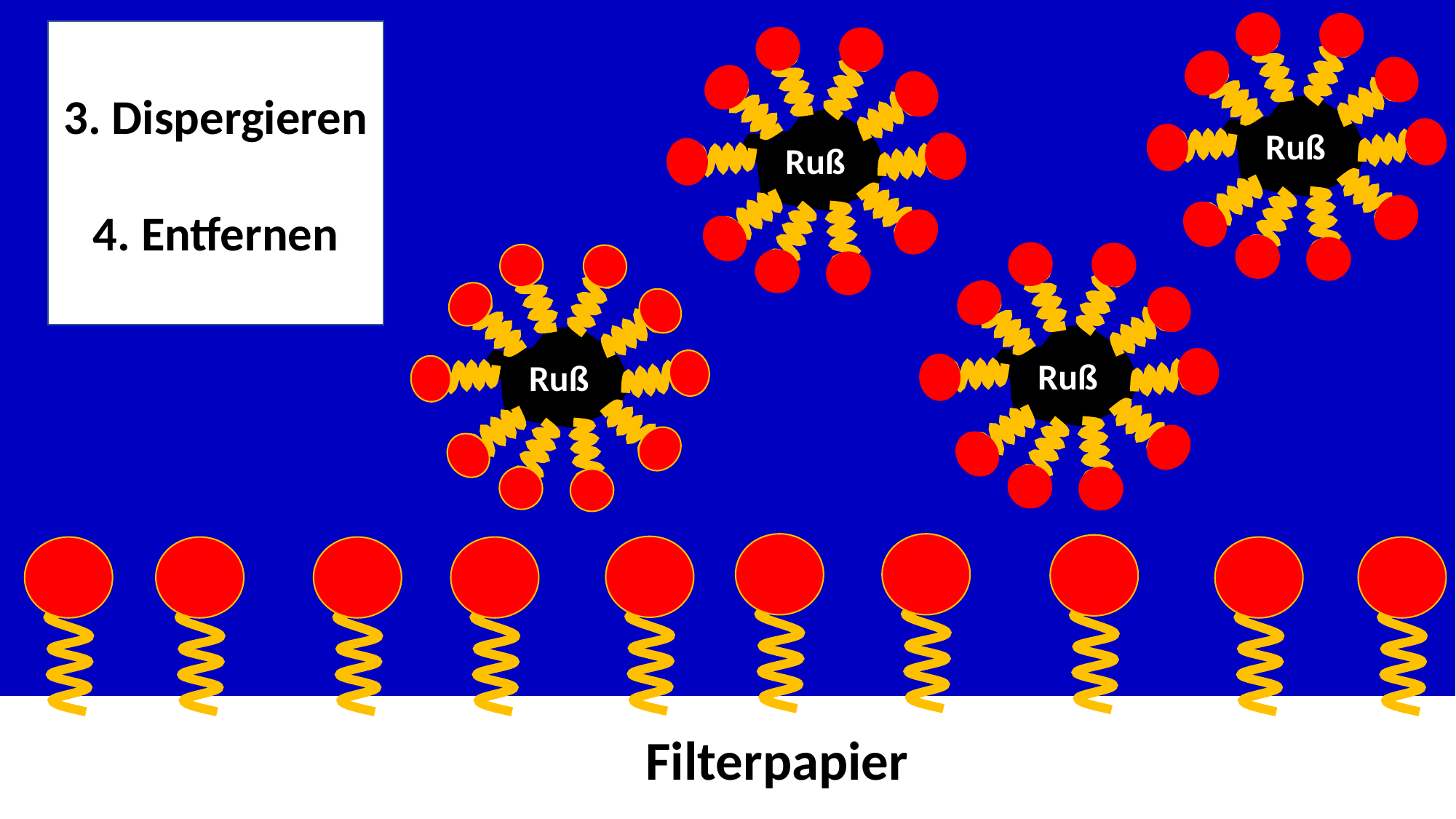

Ruß

3. Dispergieren

4. Entfernen

Ruß

Ruß

Ruß

        Filterpapier